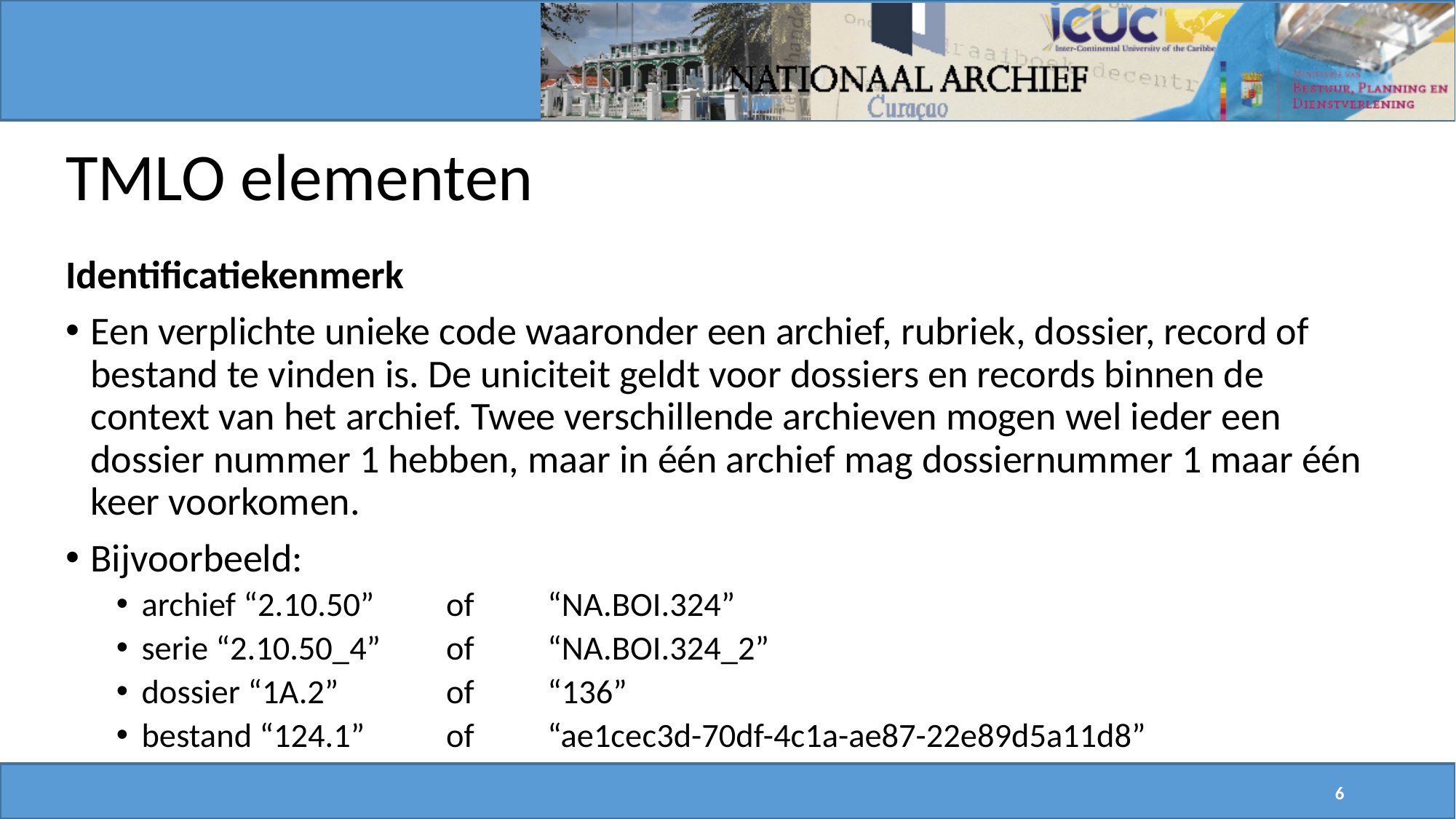

# TMLO elementen
Identificatiekenmerk
Een verplichte unieke code waaronder een archief, rubriek, dossier, record of bestand te vinden is. De uniciteit geldt voor dossiers en records binnen de context van het archief. Twee verschillende archieven mogen wel ieder een dossier nummer 1 hebben, maar in één archief mag dossiernummer 1 maar één keer voorkomen.
Bijvoorbeeld:
archief “2.10.50”  	of  	“NA.BOI.324”
serie “2.10.50_4”   	of  	“NA.BOI.324_2”
dossier “1A.2”        	of   	“136”
bestand “124.1”   	of   	“ae1cec3d-70df-4c1a-ae87-22e89d5a11d8”
6